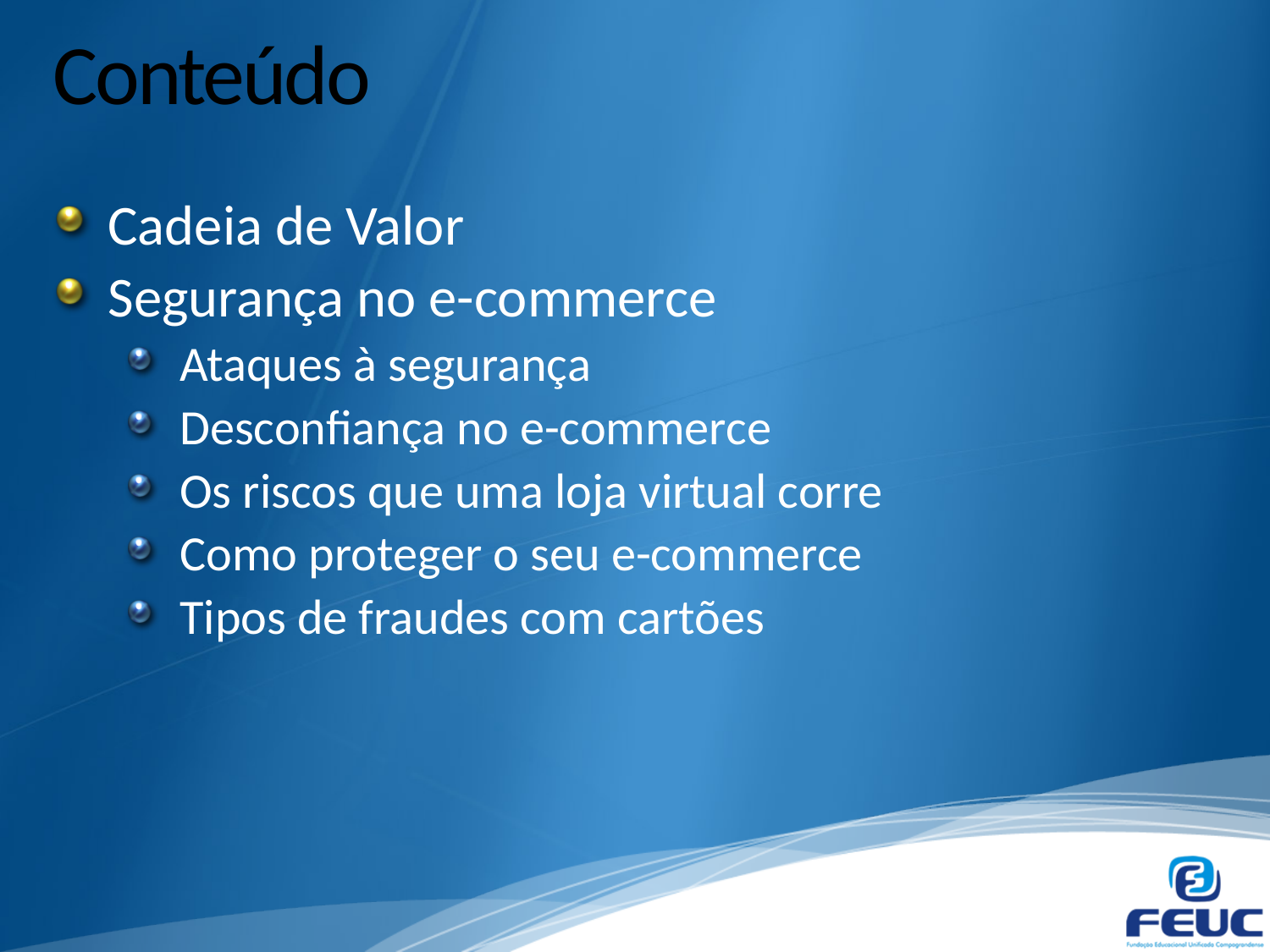

# Conteúdo
Cadeia de Valor
Segurança no e-commerce
Ataques à segurança
Desconfiança no e-commerce
Os riscos que uma loja virtual corre
Como proteger o seu e-commerce
Tipos de fraudes com cartões